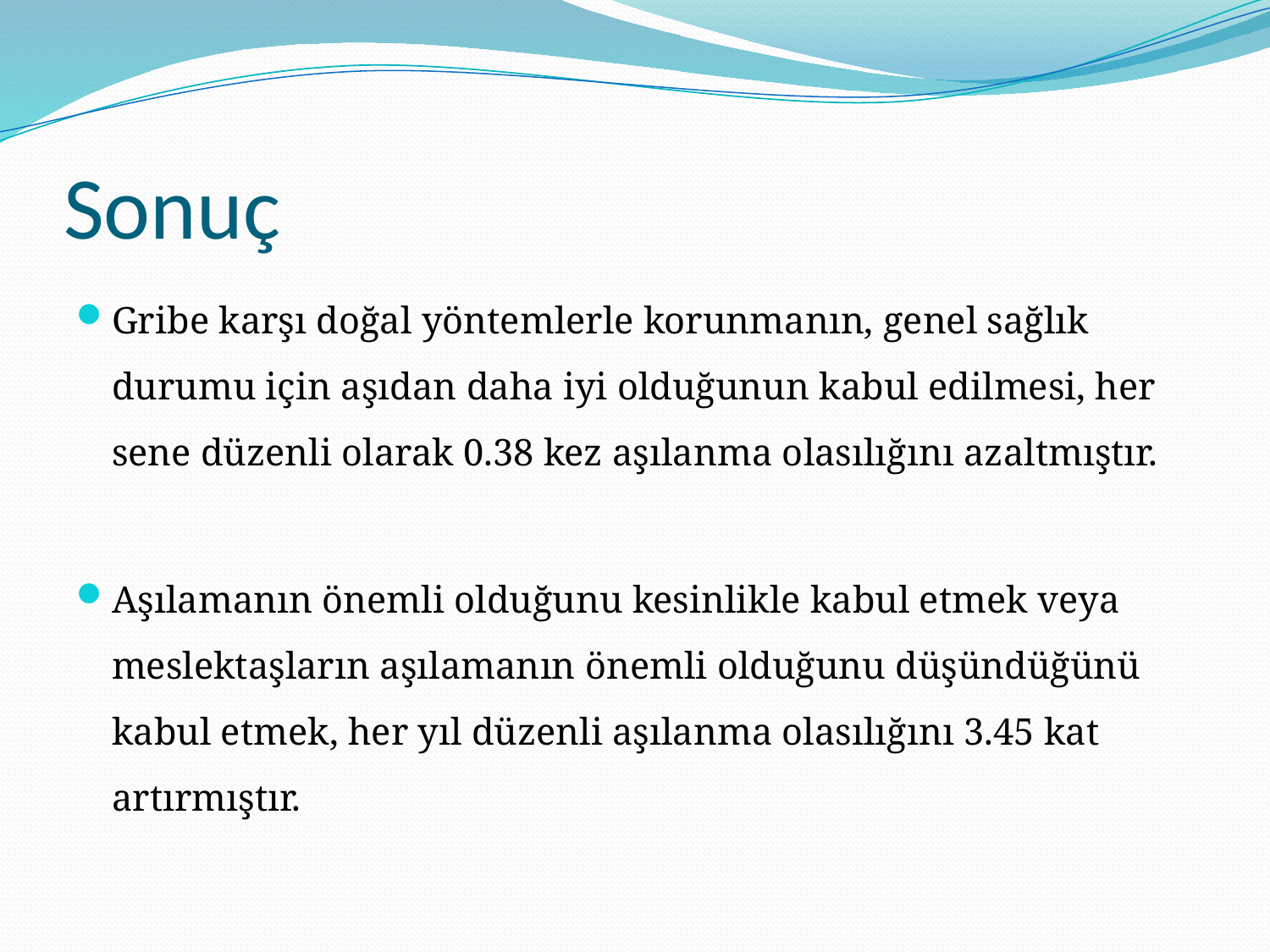

# Sonuç
Gribe karşı doğal yöntemlerle korunmanın, genel sağlık durumu için aşıdan daha iyi olduğunun kabul edilmesi, her sene düzenli olarak 0.38 kez aşılanma olasılığını azaltmıştır.

Aşılamanın önemli olduğunu kesinlikle kabul etmek veya meslektaşların aşılamanın önemli olduğunu düşündüğünü kabul etmek, her yıl düzenli aşılanma olasılığını 3.45 kat artırmıştır.